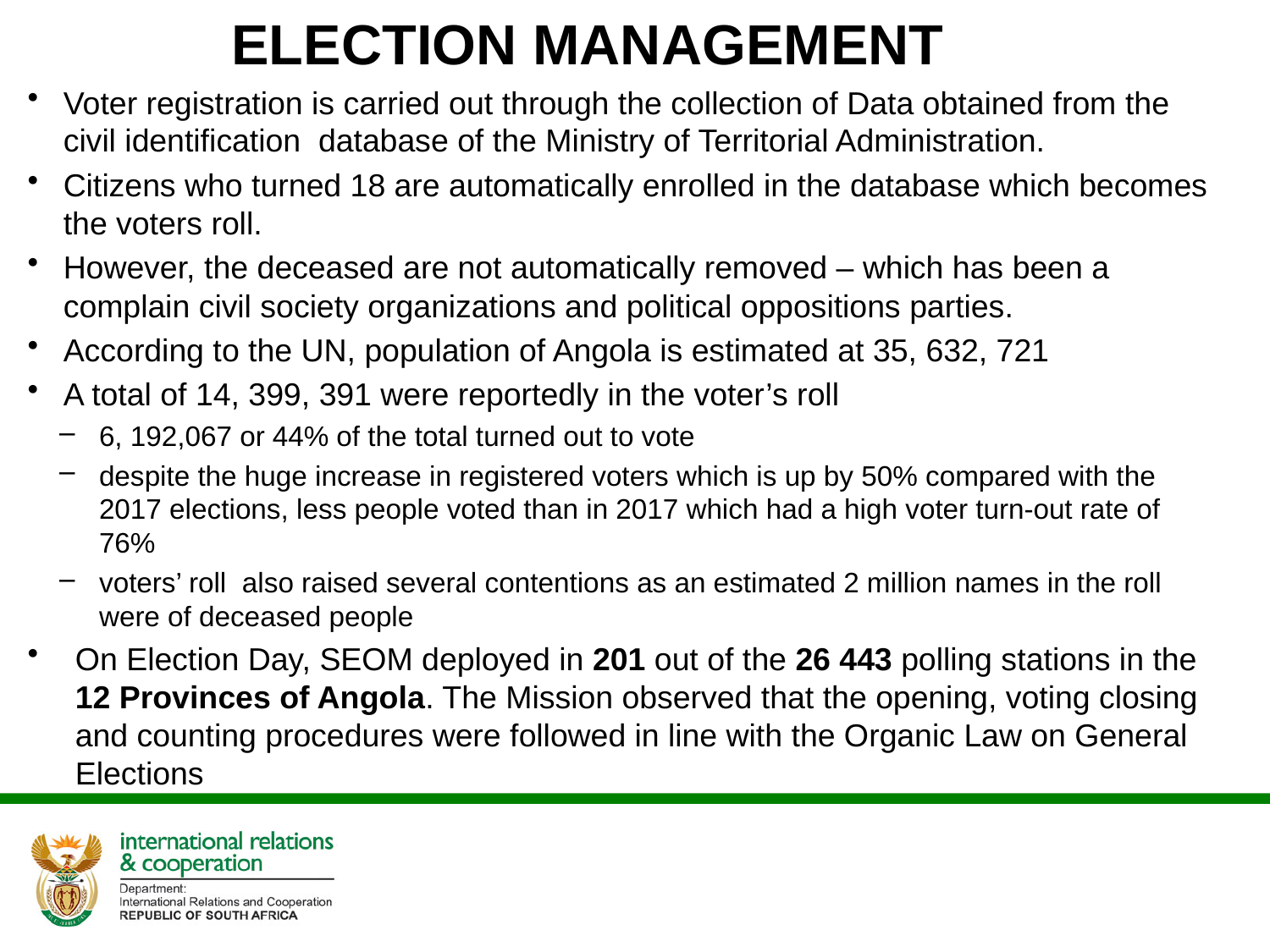

# ELECTION MANAGEMENT
Voter registration is carried out through the collection of Data obtained from the civil identification  database of the Ministry of Territorial Administration.
Citizens who turned 18 are automatically enrolled in the database which becomes the voters roll.
However, the deceased are not automatically removed – which has been a complain civil society organizations and political oppositions parties.
According to the UN, population of Angola is estimated at 35, 632, 721
A total of 14, 399, 391 were reportedly in the voter’s roll
6, 192,067 or 44% of the total turned out to vote
despite the huge increase in registered voters which is up by 50% compared with the 2017 elections, less people voted than in 2017 which had a high voter turn-out rate of 76%
voters’ roll  also raised several contentions as an estimated 2 million names in the roll were of deceased people
On Election Day, SEOM deployed in 201 out of the 26 443 polling stations in the 12 Provinces of Angola. The Mission observed that the opening, voting closing and counting procedures were followed in line with the Organic Law on General Elections